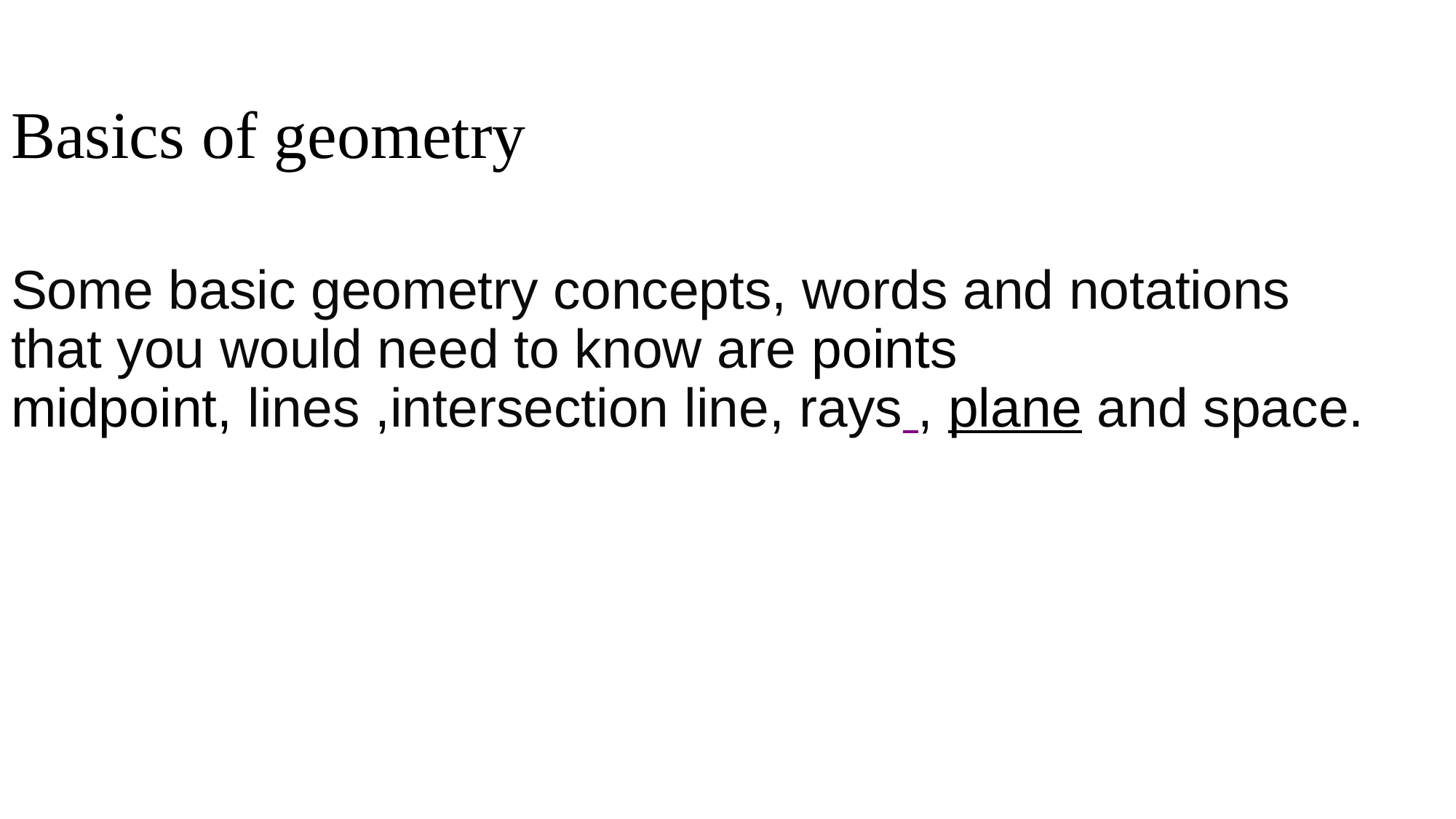

Basics of geometry

Some basic geometry concepts, words and notations that you would need to know are points midpoint, lines ,intersection line, rays , plane and space.